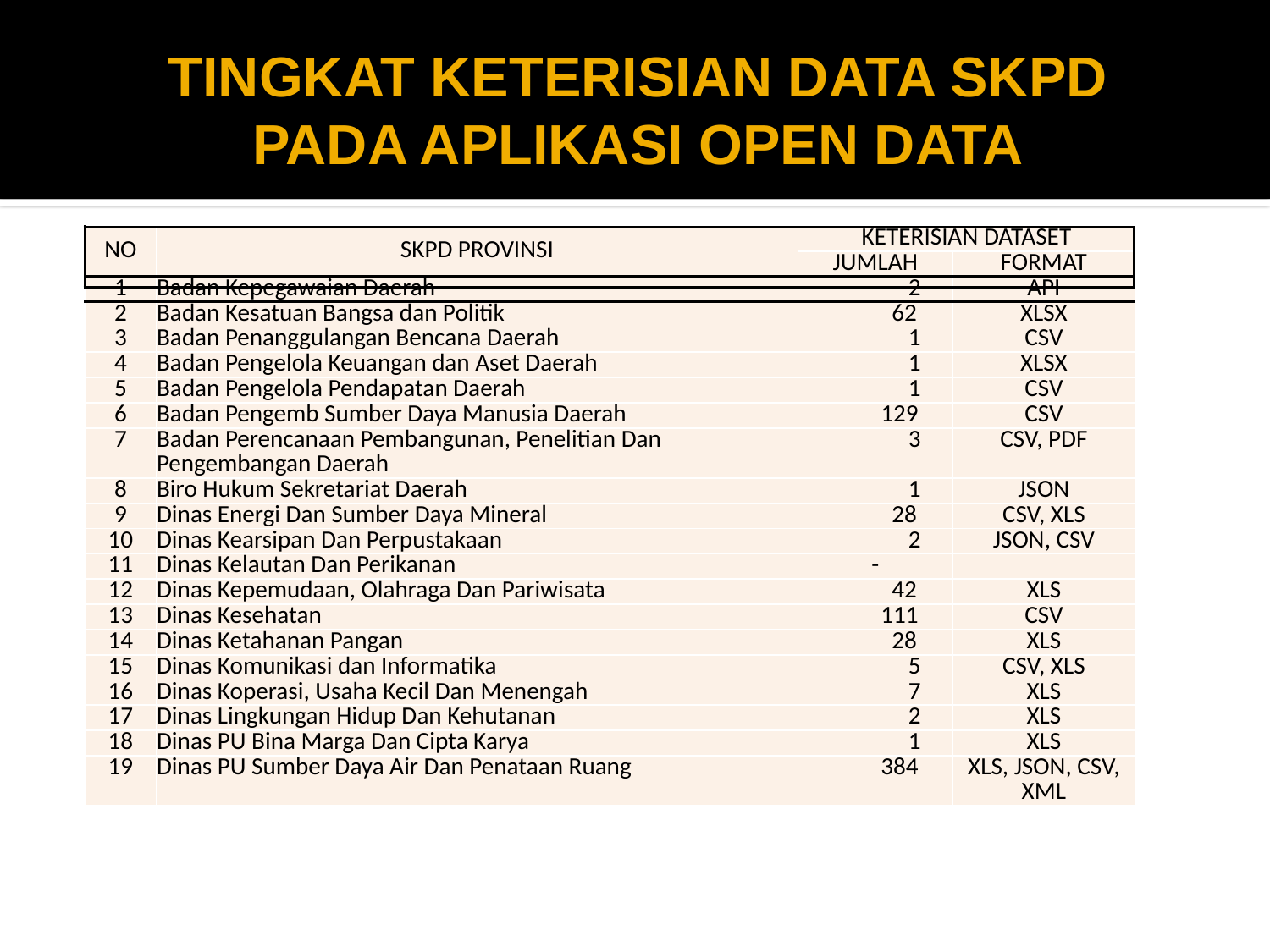

# TINGKAT KETERISIAN DATA SKPD PADA APLIKASI OPEN DATA
| NO | SKPD PROVINSI | KETERISIAN DATASET |  |
| --- | --- | --- | --- |
|  |  | JUMLAH | FORMAT |
| 1 | Badan Kepegawaian Daerah | 2 | API |
| 2 | Badan Kesatuan Bangsa dan Politik | 62 | XLSX |
| 3 | Badan Penanggulangan Bencana Daerah | 1 | CSV |
| 4 | Badan Pengelola Keuangan dan Aset Daerah | 1 | XLSX |
| 5 | Badan Pengelola Pendapatan Daerah | 1 | CSV |
| 6 | Badan Pengemb Sumber Daya Manusia Daerah | 129 | CSV |
| 7 | Badan Perencanaan Pembangunan, Penelitian Dan Pengembangan Daerah | 3 | CSV, PDF |
| 8 | Biro Hukum Sekretariat Daerah | 1 | JSON |
| 9 | Dinas Energi Dan Sumber Daya Mineral | 28 | CSV, XLS |
| 10 | Dinas Kearsipan Dan Perpustakaan | 2 | JSON, CSV |
| 11 | Dinas Kelautan Dan Perikanan | - |  |
| 12 | Dinas Kepemudaan, Olahraga Dan Pariwisata | 42 | XLS |
| 13 | Dinas Kesehatan | 111 | CSV |
| 14 | Dinas Ketahanan Pangan | 28 | XLS |
| 15 | Dinas Komunikasi dan Informatika | 5 | CSV, XLS |
| 16 | Dinas Koperasi, Usaha Kecil Dan Menengah | 7 | XLS |
| 17 | Dinas Lingkungan Hidup Dan Kehutanan | 2 | XLS |
| 18 | Dinas PU Bina Marga Dan Cipta Karya | 1 | XLS |
| 19 | Dinas PU Sumber Daya Air Dan Penataan Ruang | 384 | XLS, JSON, CSV, XML |
|  |
| --- |